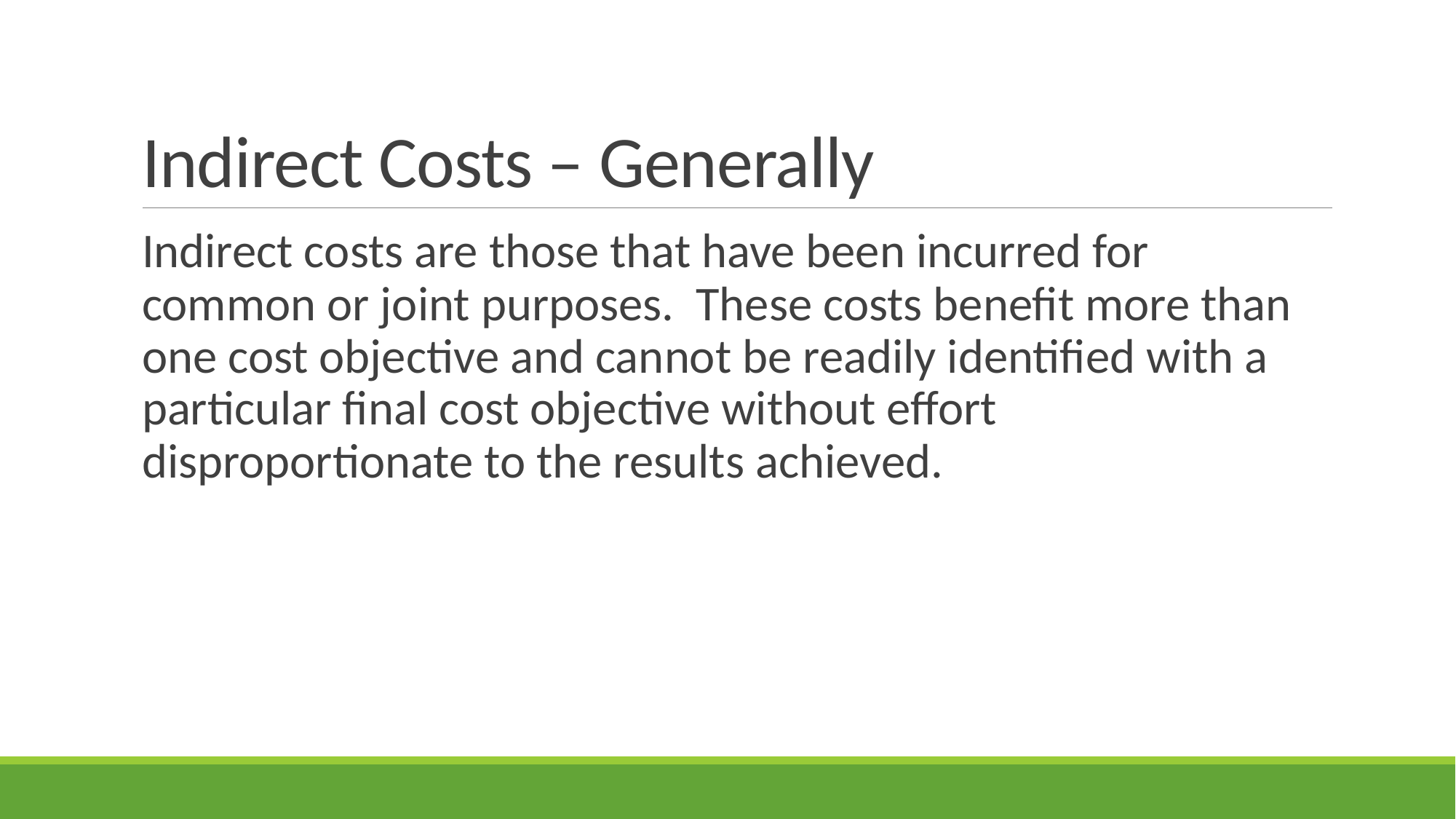

# Indirect Costs – Generally
Indirect costs are those that have been incurred for common or joint purposes.  These costs benefit more than one cost objective and cannot be readily identified with a particular final cost objective without effort disproportionate to the results achieved.